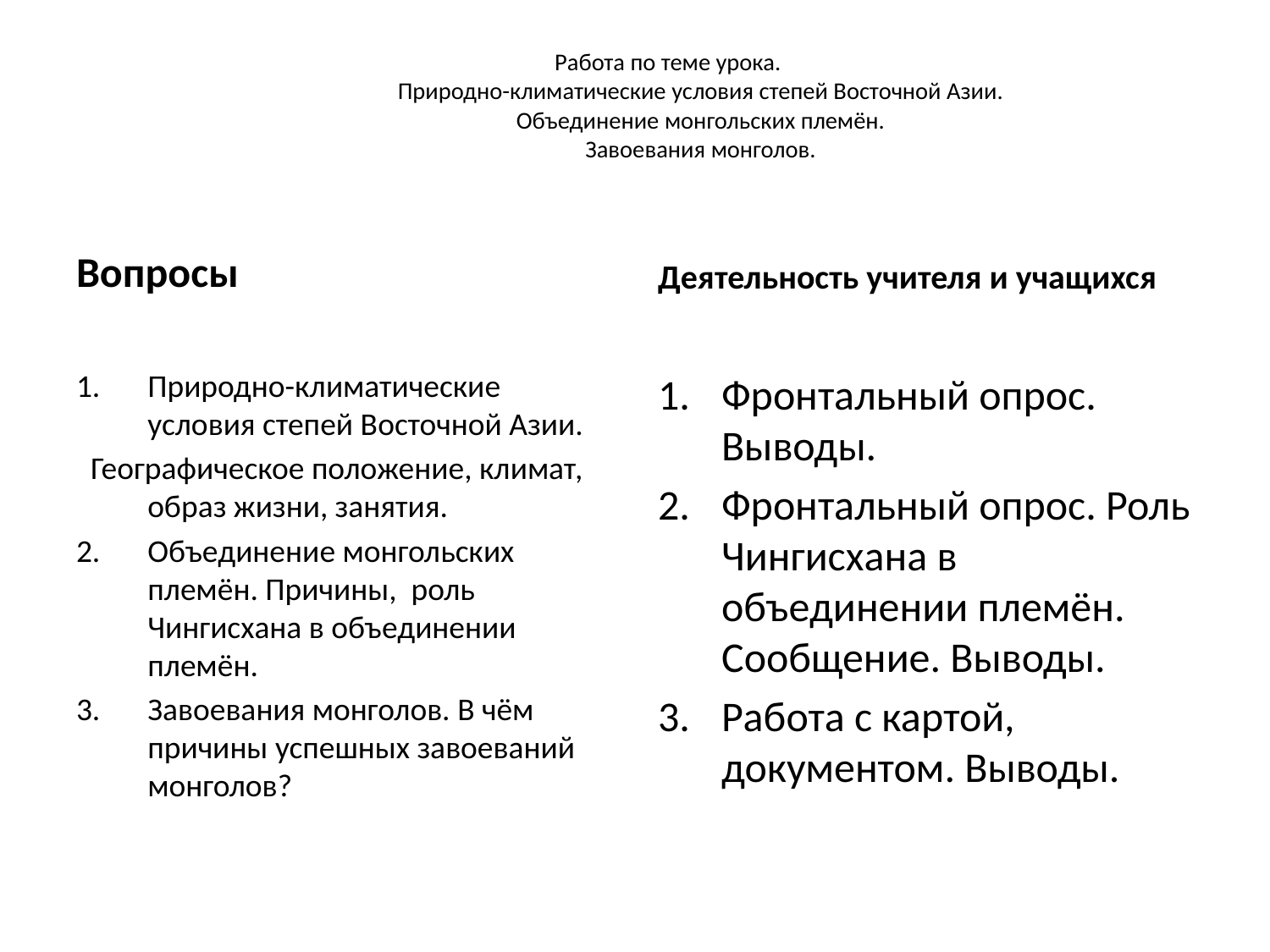

# Работа по теме урока. Природно-климатические условия степей Восточной Азии. Объединение монгольских племён. Завоевания монголов.
Вопросы
Деятельность учителя и учащихся

Природно-климатические условия степей Восточной Азии.
  Географическое положение, климат, образ жизни, занятия.
Объединение монгольских племён. Причины,  роль Чингисхана в объединении племён.
Завоевания монголов. В чём причины успешных завоеваний монголов?

Фронтальный опрос. Выводы.
Фронтальный опрос. Роль Чингисхана в объединении племён. Сообщение. Выводы.
Работа с картой, документом. Выводы.